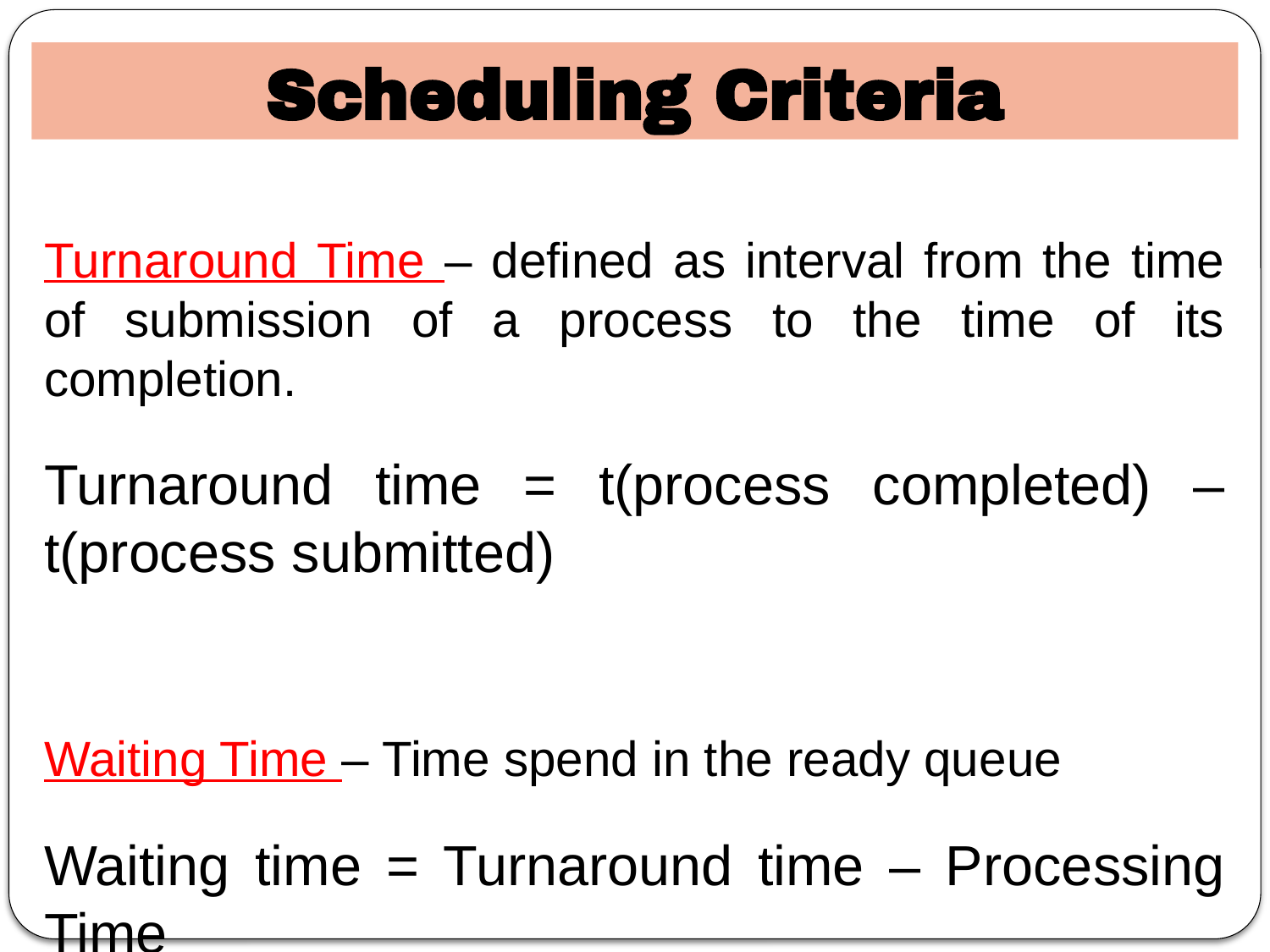

Scheduling Criteria
Turnaround Time – defined as interval from the time of submission of a process to the time of its completion.
Turnaround time = t(process completed) – t(process submitted)

Waiting Time – Time spend in the ready queue
Waiting time = Turnaround time – Processing Time